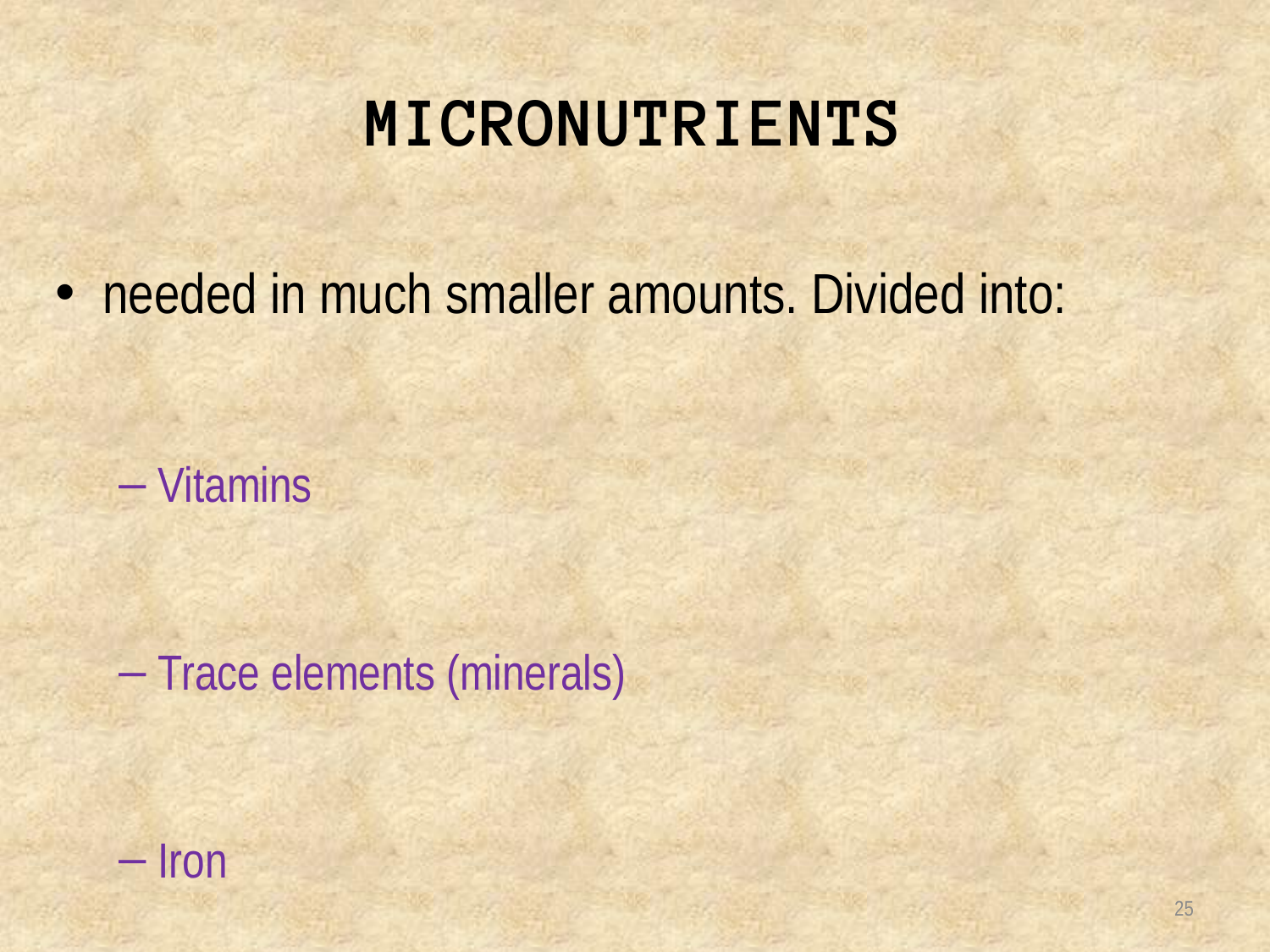

# MICRONUTRIENTS
needed in much smaller amounts. Divided into:
Vitamins
Trace elements (minerals)
Iron
25